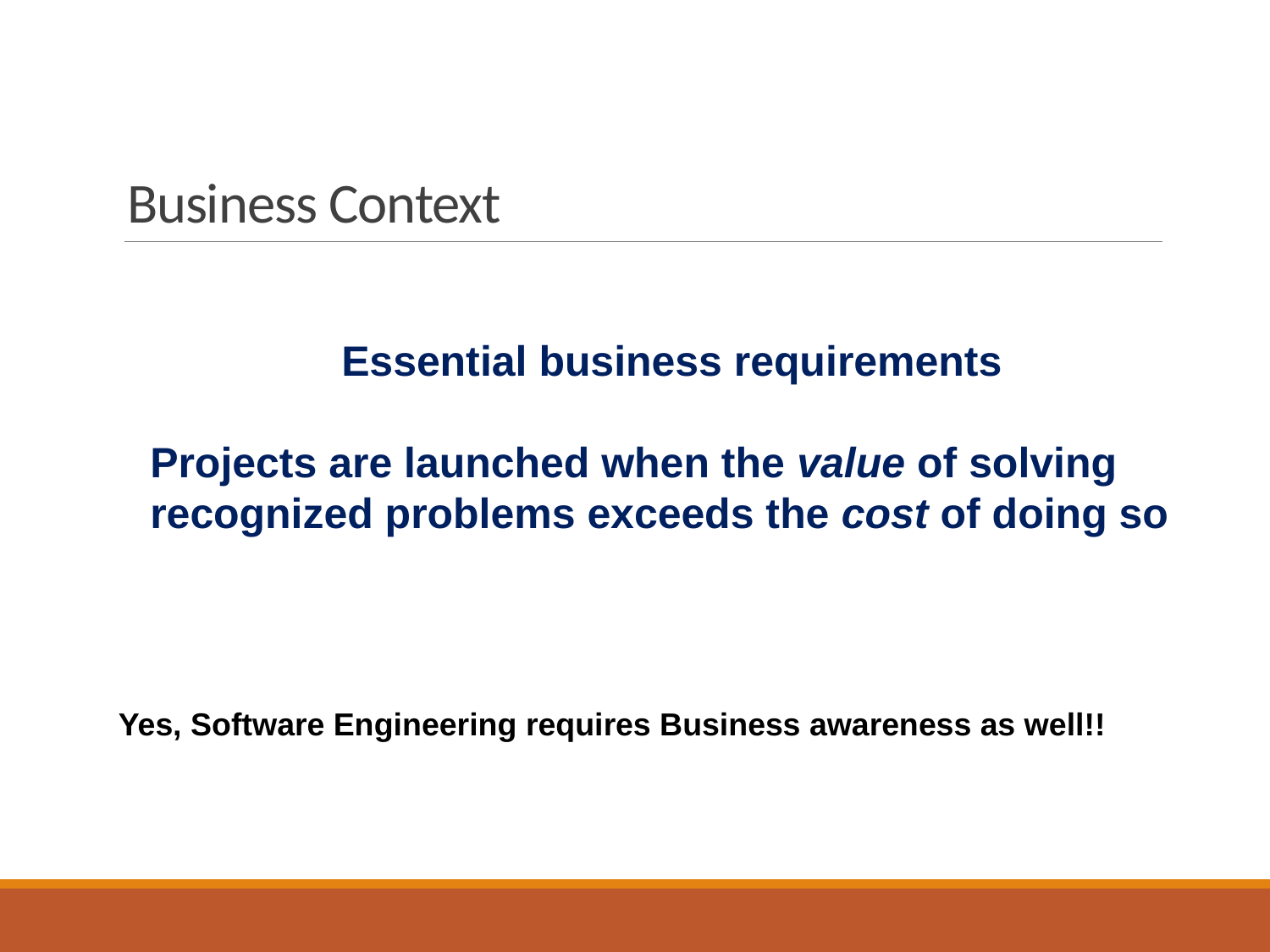

# Business Context
Essential business requirements

Projects are launched when the value of solving recognized problems exceeds the cost of doing so
Yes, Software Engineering requires Business awareness as well!!